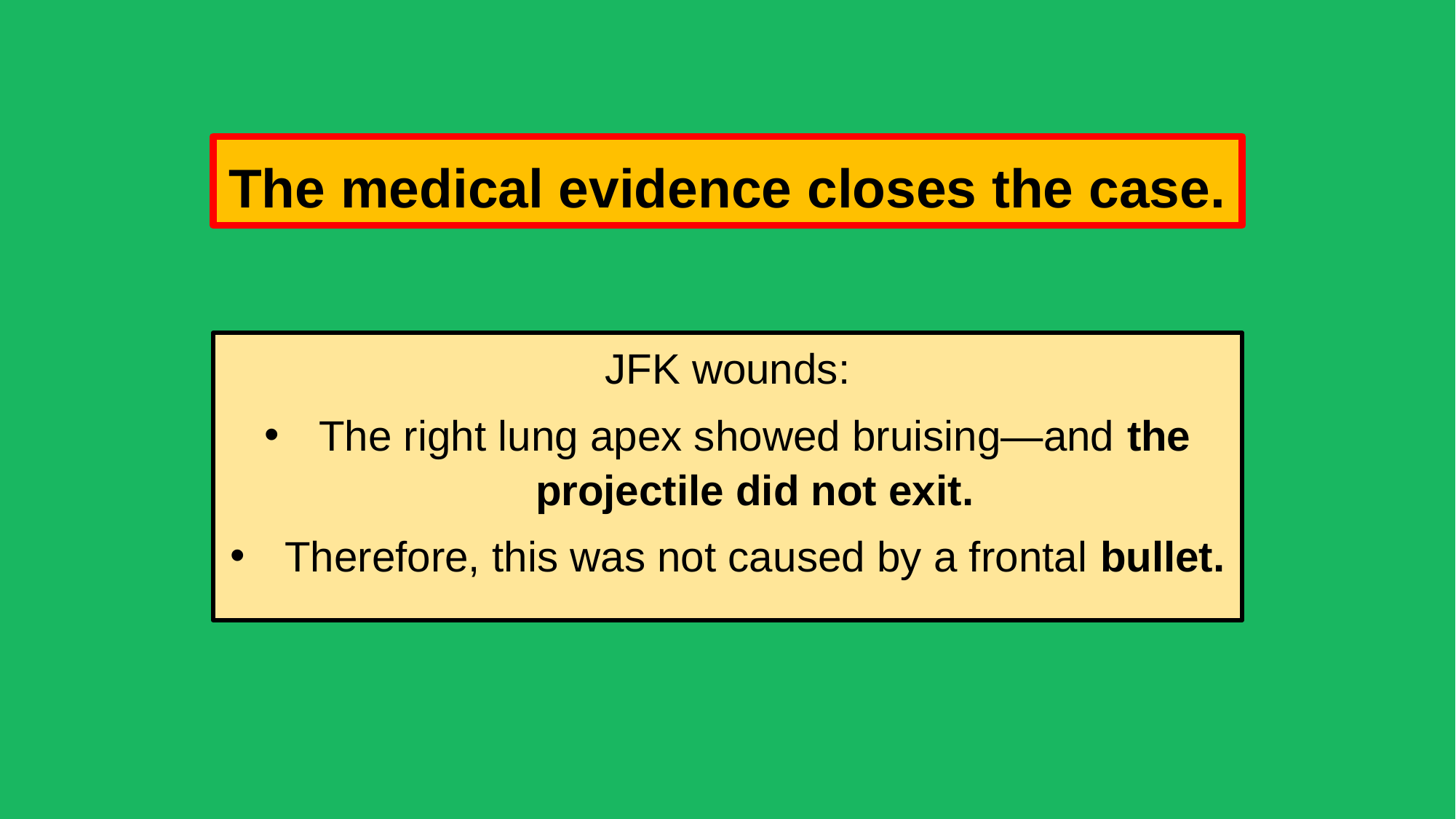

# The medical evidence closes the case.
JFK wounds:
The right lung apex showed bruising—and the projectile did not exit.
Therefore, this was not caused by a frontal bullet.